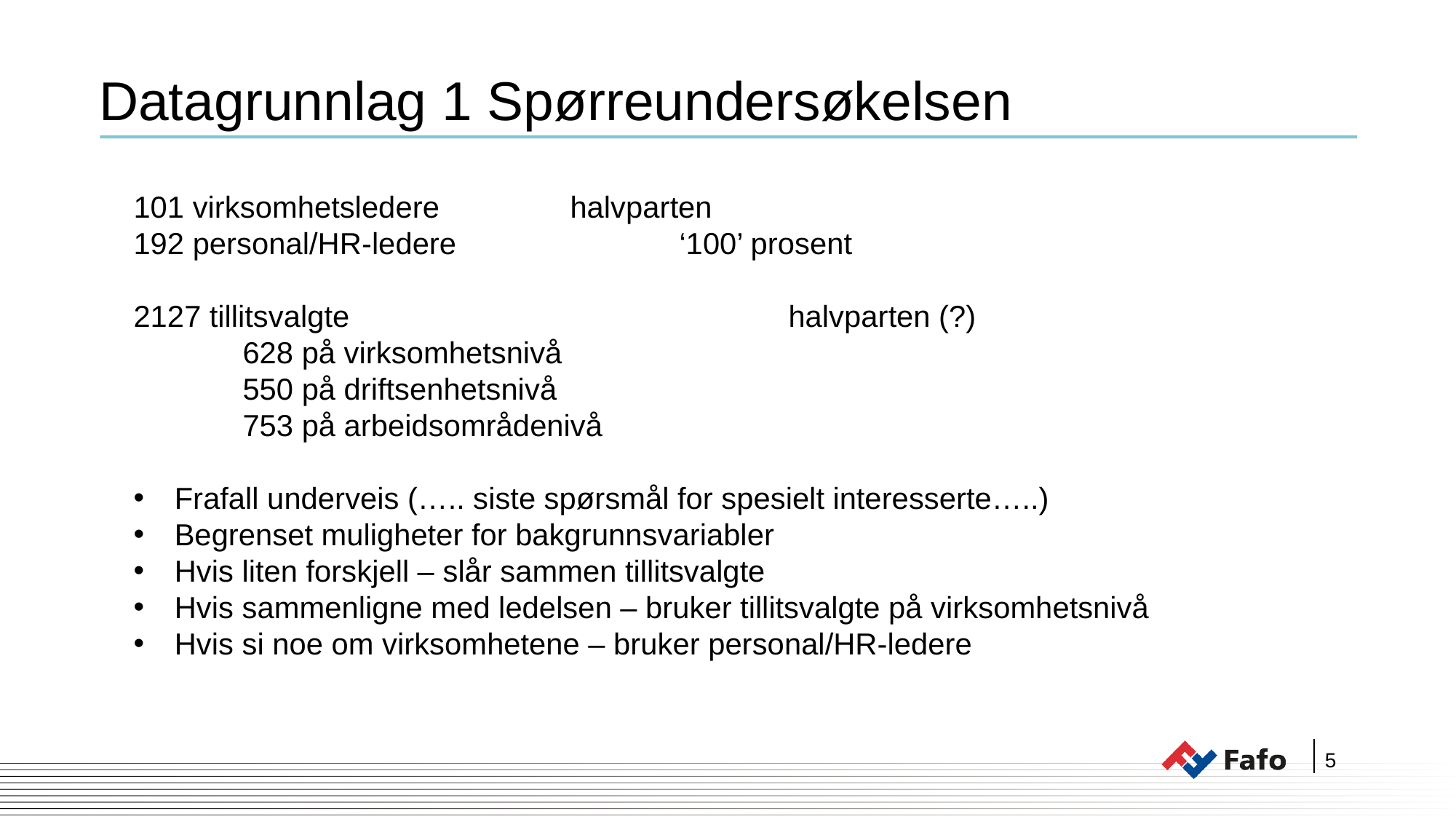

# Datagrunnlag 1 Spørreundersøkelsen
101 virksomhetsledere 		halvparten
192 personal/HR-ledere 		‘100’ prosent

2127 tillitsvalgte 				halvparten (?)
	628 på virksomhetsnivå
	550 på driftsenhetsnivå
	753 på arbeidsområdenivå

Frafall underveis (….. siste spørsmål for spesielt interesserte…..)
Begrenset muligheter for bakgrunnsvariabler
Hvis liten forskjell – slår sammen tillitsvalgte
Hvis sammenligne med ledelsen – bruker tillitsvalgte på virksomhetsnivå
Hvis si noe om virksomhetene – bruker personal/HR-ledere
5